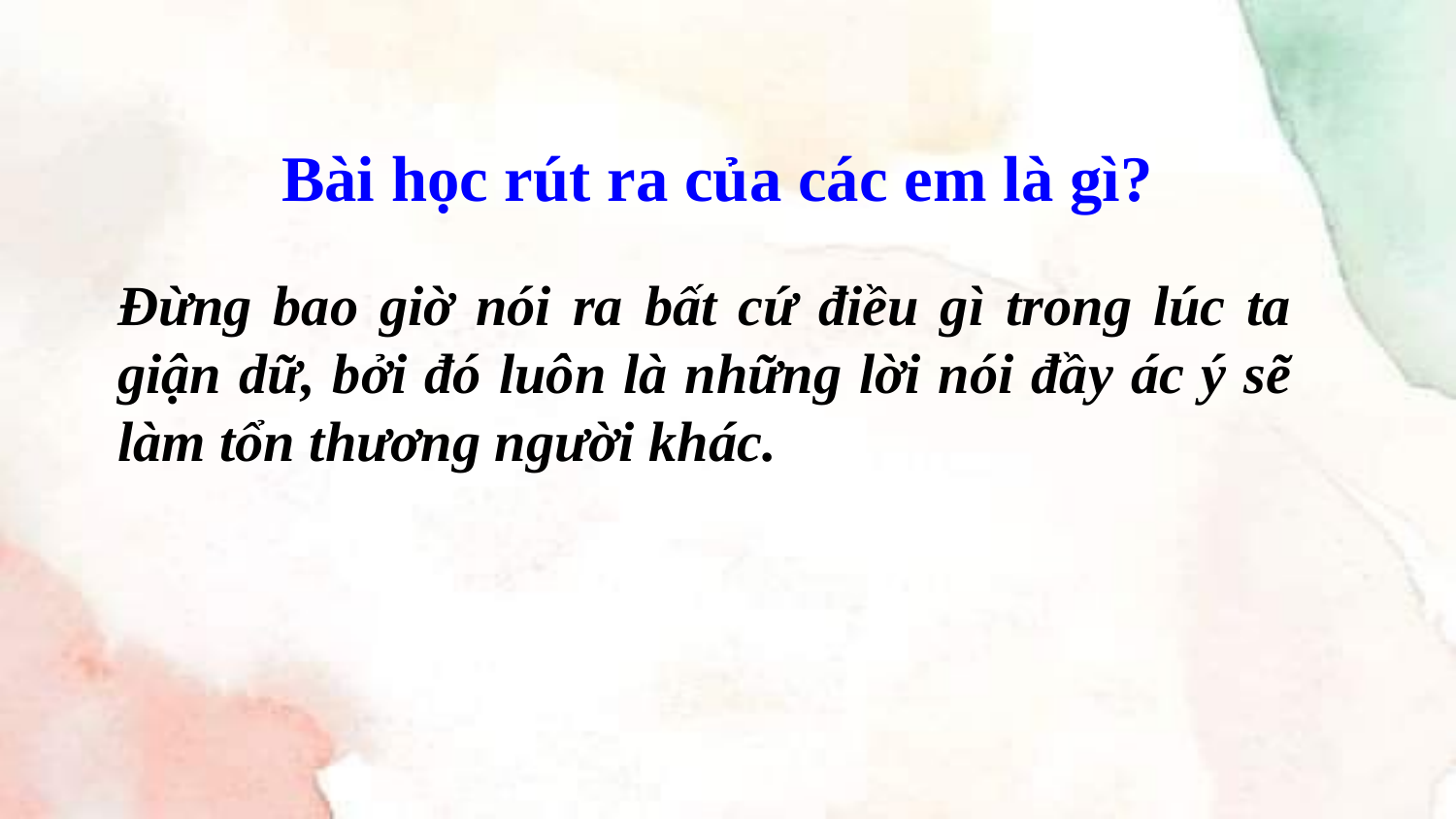

# Bài học rút ra của các em là gì?
Đừng bao giờ nói ra bất cứ điều gì trong lúc ta giận dữ, bởi đó luôn là những lời nói đầy ác ý sẽ làm tổn thương người khác.